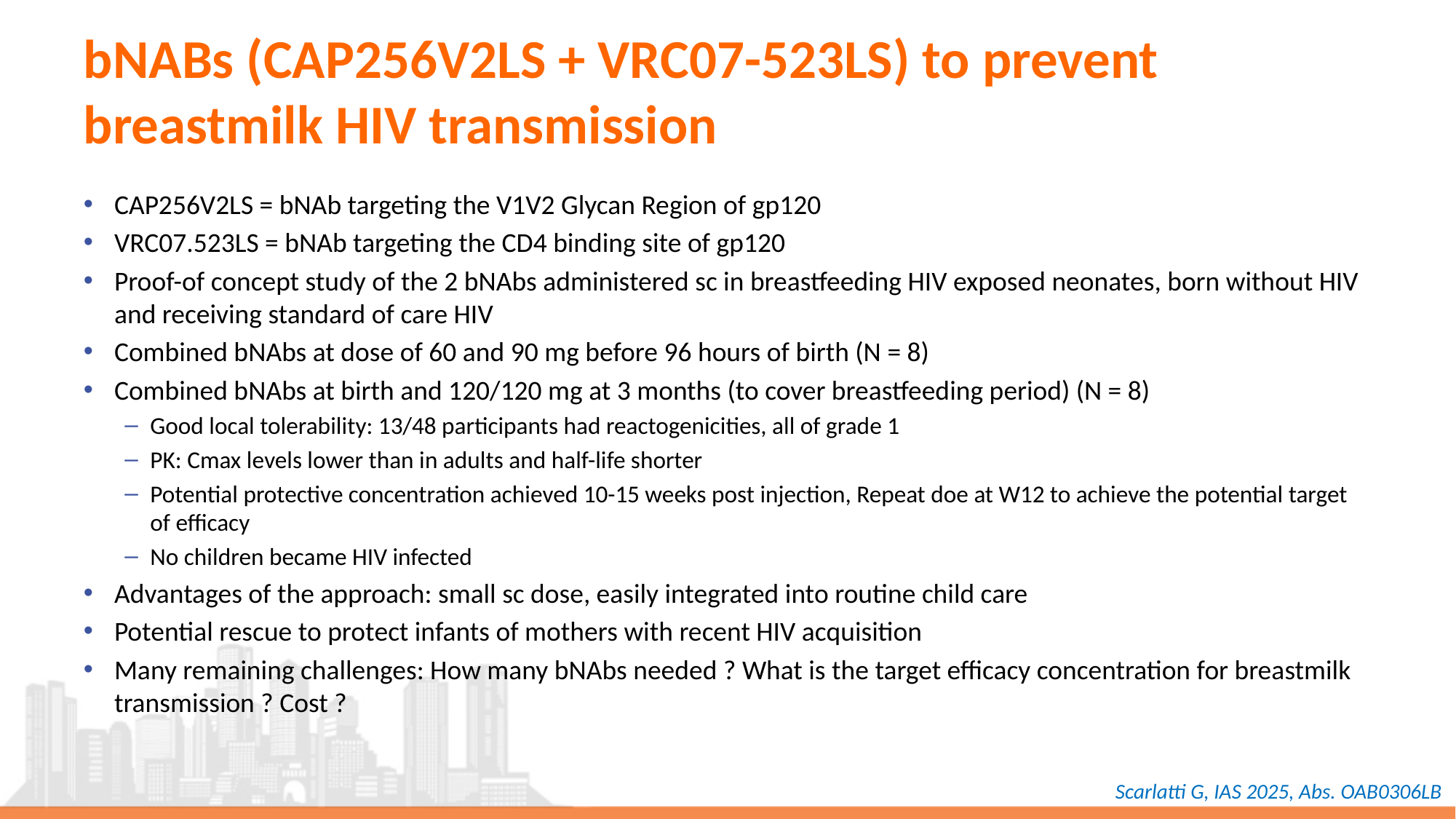

# bNABs (CAP256V2LS + VRC07-523LS) to prevent breastmilk HIV transmission
CAP256V2LS = bNAb targeting the V1V2 Glycan Region of gp120
VRC07.523LS = bNAb targeting the CD4 binding site of gp120
Proof-of concept study of the 2 bNAbs administered sc in breastfeeding HIV exposed neonates, born without HIV and receiving standard of care HIV
Combined bNAbs at dose of 60 and 90 mg before 96 hours of birth (N = 8)
Combined bNAbs at birth and 120/120 mg at 3 months (to cover breastfeeding period) (N = 8)
Good local tolerability: 13/48 participants had reactogenicities, all of grade 1
PK: Cmax levels lower than in adults and half-life shorter
Potential protective concentration achieved 10-15 weeks post injection, Repeat doe at W12 to achieve the potential target
of efficacy
No children became HIV infected
Advantages of the approach: small sc dose, easily integrated into routine child care
Potential rescue to protect infants of mothers with recent HIV acquisition
Many remaining challenges: How many bNAbs needed ? What is the target efficacy concentration for breastmilk transmission ? Cost ?
Scarlatti G, IAS 2025, Abs. OAB0306LB